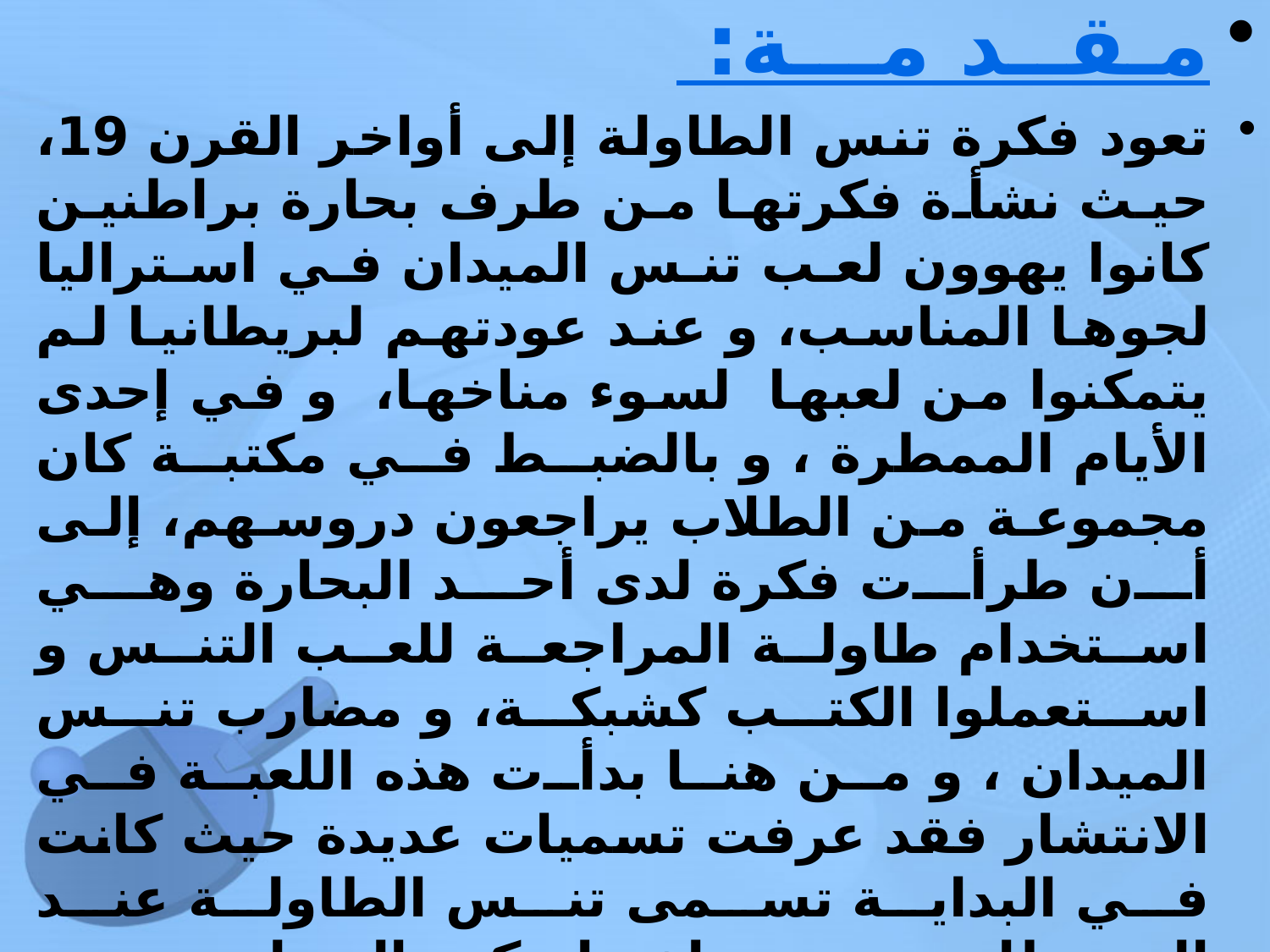

مـقــد مـــة:
تعود فكرة تنس الطاولة إلى أواخر القرن 19، حيث نشأة فكرتها من طرف بحارة براطنين كانوا يهوون لعب تنس الميدان في استراليا لجوها المناسب، و عند عودتهم لبريطانيا لم يتمكنوا من لعبها  لسوء مناخها،  و في إحدى الأيام الممطرة ، و بالضبط في مكتبة كان مجموعة من الطلاب يراجعون دروسهم، إلى أن طرأت فكرة لدى أحد البحارة وهي استخدام طاولة المراجعة للعب التنس و استعملوا الكتب كشبكة، و مضارب تنس الميدان ، و من هنا بدأت هذه اللعبة في الانتشار فقد عرفت تسميات عديدة حيث كانت في البداية تسمى تنس الطاولة عند البريطانين و عند اختراع كرة السلوبيد من طرف المهندس(James Gibbs) سميت باسم ping pong ، و ذلك للصوت الذي تصدره الكرة بتلامسها بالمضرب و الطاولة ، أما في فرنسا فقد سميت بـ pim pam و cossima. إلى أن استقرت في عصرنا هذا على اسمها الأصلي tennis de table و هو الاسم الشائع لهذه اللعبة. و تم صنع أول نموذج لطاولة التنس و مضاربها عام 1990،  و في 12 ديسمبر 1926 تم تأسيس الاتحاد الدولي لتنس الطاولة بانجلترا و كان أيفور مونتاجو(Ivor Montagu)  رئيسا للاتحاد، و في عام 1972 تم تأسيس الاتحادية الجزائرية لتنس الطاولة و كان بن منصور رئيسا لها، و في عام 1988 أصبحت هذه الرياضة لعبة ألومبية لها قوانين و قواعد تحكمها.